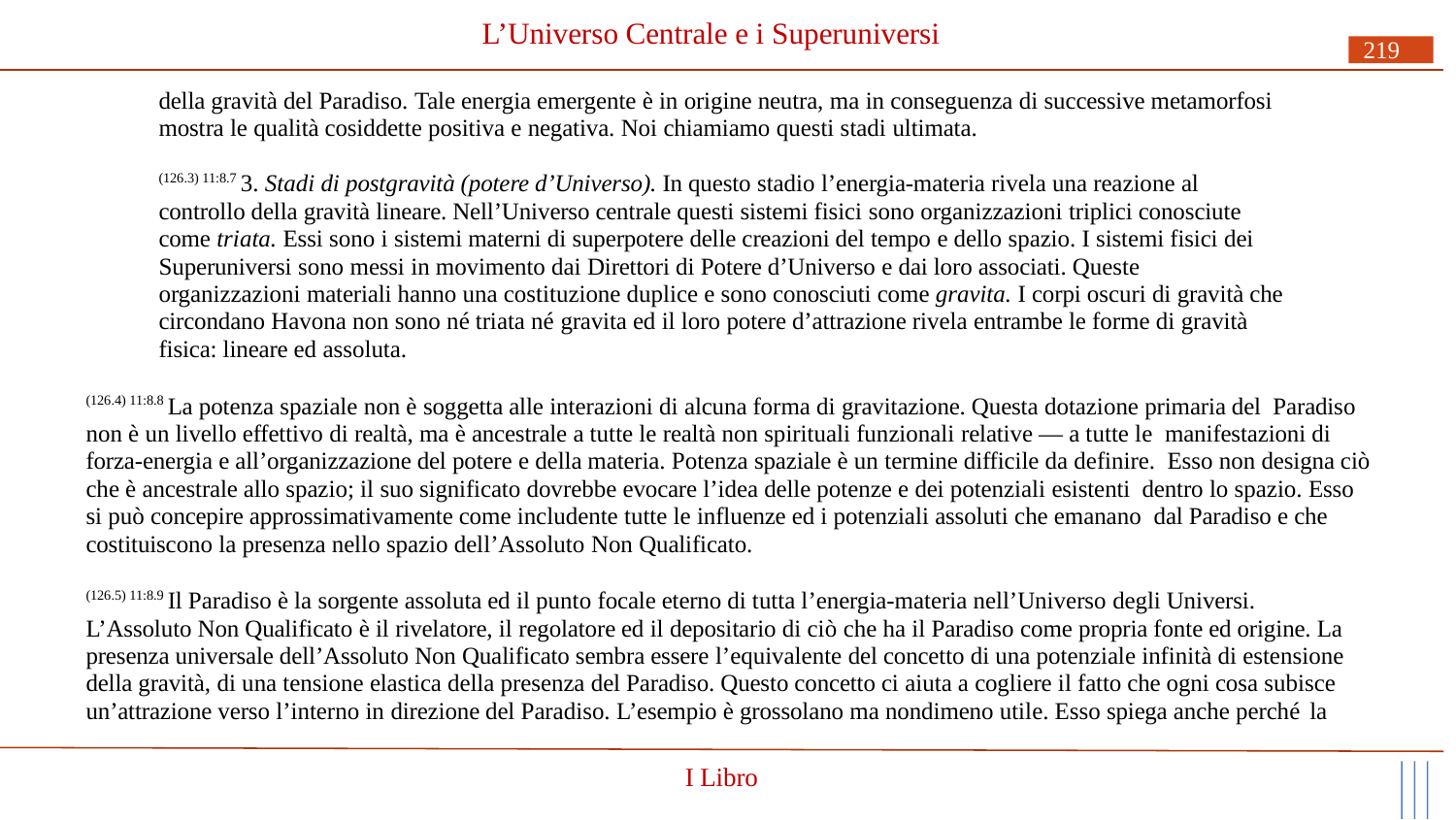

# L’Universo Centrale e i Superuniversi
219

della gravità del Paradiso. Tale energia emergente è in origine neutra, ma in conseguenza di successive metamorfosi  mostra le qualità cosiddette positiva e negativa. Noi chiamiamo questi stadi ultimata.

(126.3) 11:8.7 3. Stadi di postgravità (potere d’Universo). In questo stadio l’energia-materia rivela una reazione al  controllo della gravità lineare. Nell’Universo centrale questi sistemi fisici sono organizzazioni triplici conosciute  come triata. Essi sono i sistemi materni di superpotere delle creazioni del tempo e dello spazio. I sistemi fisici dei  Superuniversi sono messi in movimento dai Direttori di Potere d’Universo e dai loro associati. Queste  organizzazioni materiali hanno una costituzione duplice e sono conosciuti come gravita. I corpi oscuri di gravità che  circondano Havona non sono né triata né gravita ed il loro potere d’attrazione rivela entrambe le forme di gravità  fisica: lineare ed assoluta.

(126.4) 11:8.8 La potenza spaziale non è soggetta alle interazioni di alcuna forma di gravitazione. Questa dotazione primaria del  Paradiso non è un livello effettivo di realtà, ma è ancestrale a tutte le realtà non spirituali funzionali relative — a tutte le  manifestazioni di forza-energia e all’organizzazione del potere e della materia. Potenza spaziale è un termine difficile da definire.  Esso non designa ciò che è ancestrale allo spazio; il suo significato dovrebbe evocare l’idea delle potenze e dei potenziali esistenti  dentro lo spazio. Esso si può concepire approssimativamente come includente tutte le influenze ed i potenziali assoluti che emanano  dal Paradiso e che costituiscono la presenza nello spazio dell’Assoluto Non Qualificato.

(126.5) 11:8.9 Il Paradiso è la sorgente assoluta ed il punto focale eterno di tutta l’energia-materia nell’Universo degli Universi.  L’Assoluto Non Qualificato è il rivelatore, il regolatore ed il depositario di ciò che ha il Paradiso come propria fonte ed origine. La  presenza universale dell’Assoluto Non Qualificato sembra essere l’equivalente del concetto di una potenziale infinità di estensione  della gravità, di una tensione elastica della presenza del Paradiso. Questo concetto ci aiuta a cogliere il fatto che ogni cosa subisce  un’attrazione verso l’interno in direzione del Paradiso. L’esempio è grossolano ma nondimeno utile. Esso spiega anche perché la

I Libro